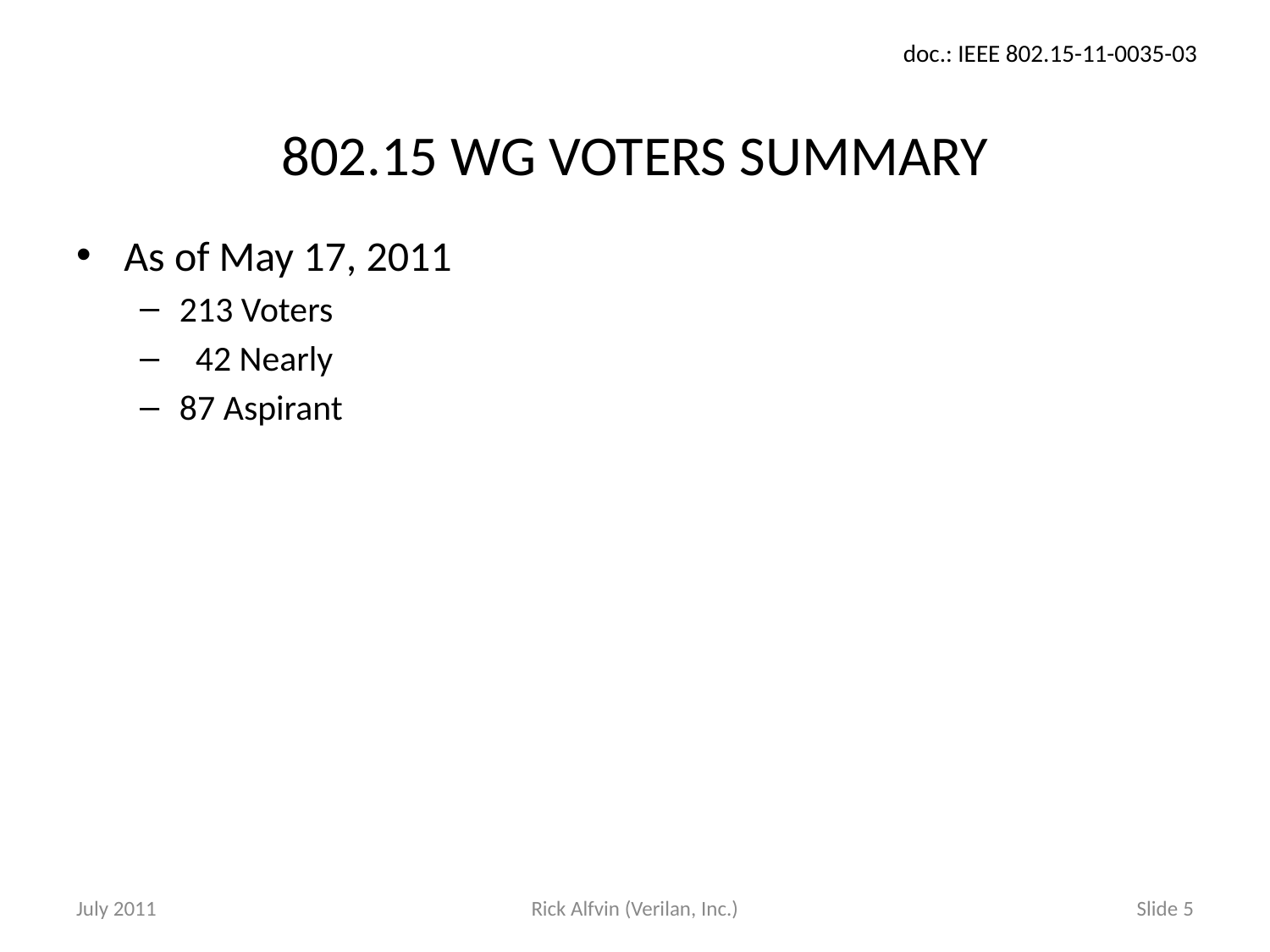

# 802.15 WG VOTERS SUMMARY
As of May 17, 2011
213 Voters
  42 Nearly
87 Aspirant
July 2011
Rick Alfvin (Verilan, Inc.)
Slide 5